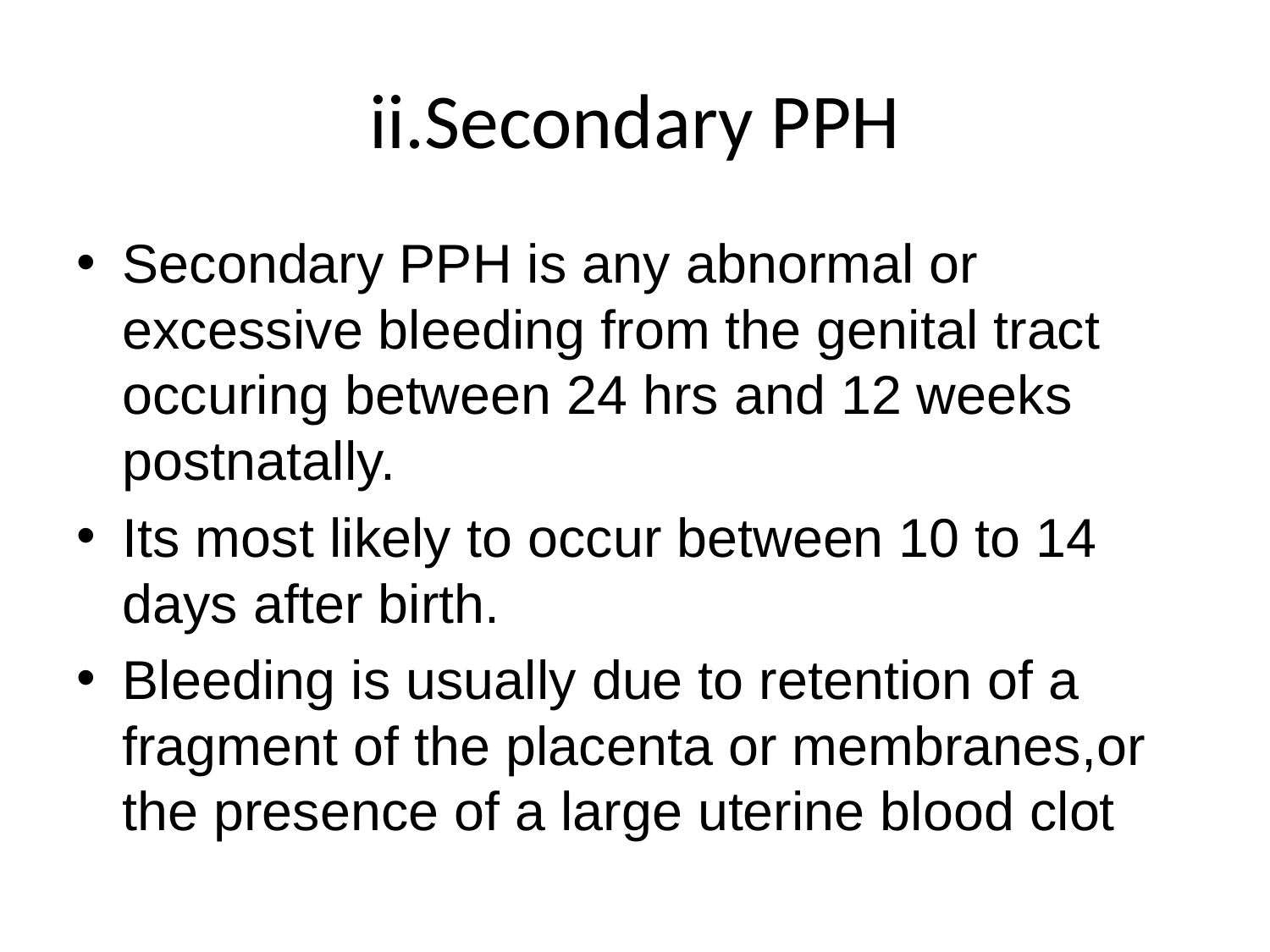

# ii.Secondary PPH
Secondary PPH is any abnormal or excessive bleeding from the genital tract occuring between 24 hrs and 12 weeks postnatally.
Its most likely to occur between 10 to 14 days after birth.
Bleeding is usually due to retention of a fragment of the placenta or membranes,or the presence of a large uterine blood clot